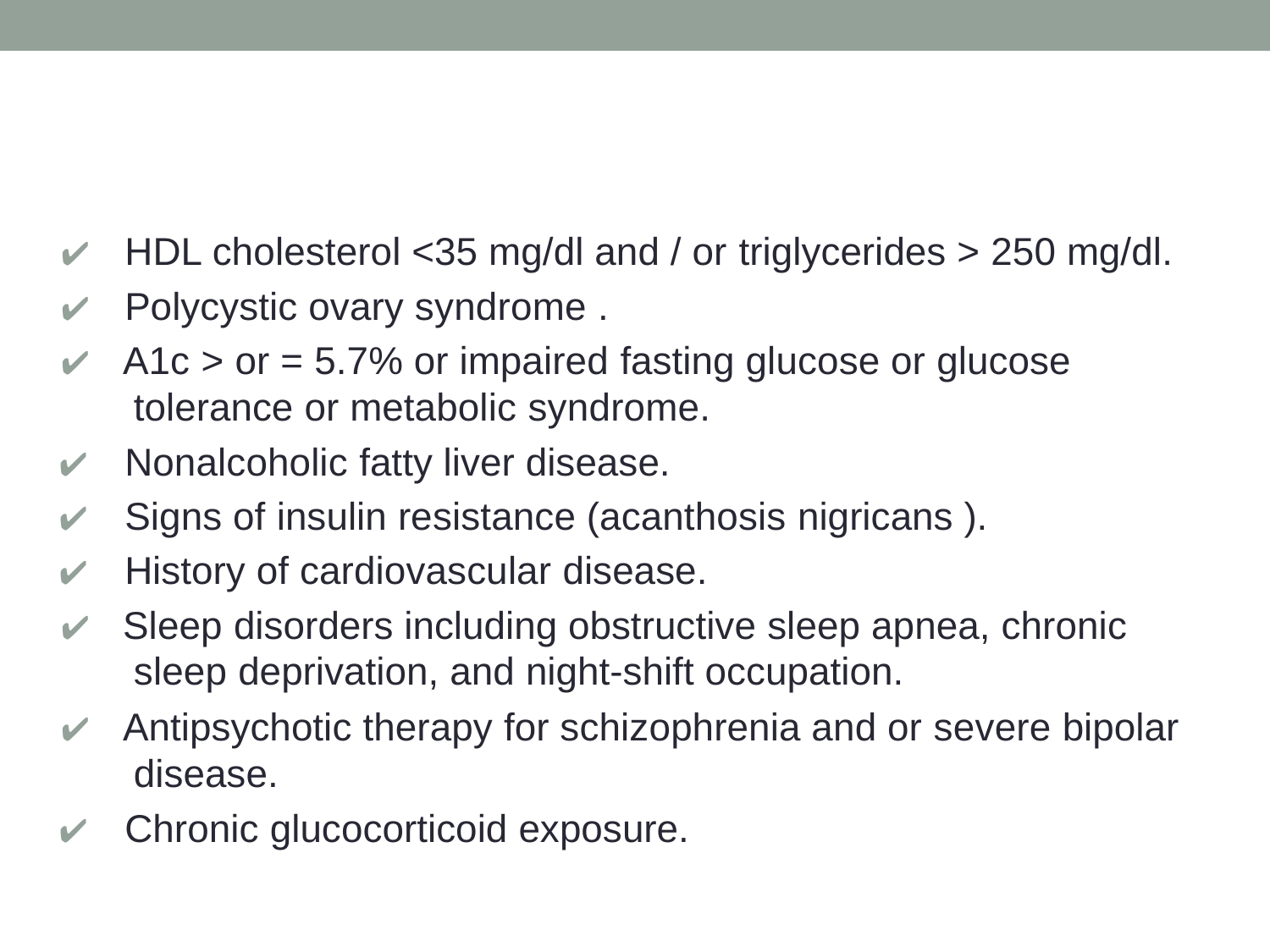

✔	HDL cholesterol <35 mg/dl and / or triglycerides > 250 mg/dl.
✔	Polycystic ovary syndrome .
✔	A1c > or = 5.7% or impaired fasting glucose or glucose  tolerance or metabolic syndrome.
✔	Nonalcoholic fatty liver disease.
✔	Signs of insulin resistance (acanthosis nigricans ).
✔	History of cardiovascular disease.
✔	Sleep disorders including obstructive sleep apnea, chronic  sleep deprivation, and night-shift occupation.
✔	Antipsychotic therapy for schizophrenia and or severe bipolar  disease.
✔	Chronic glucocorticoid exposure.